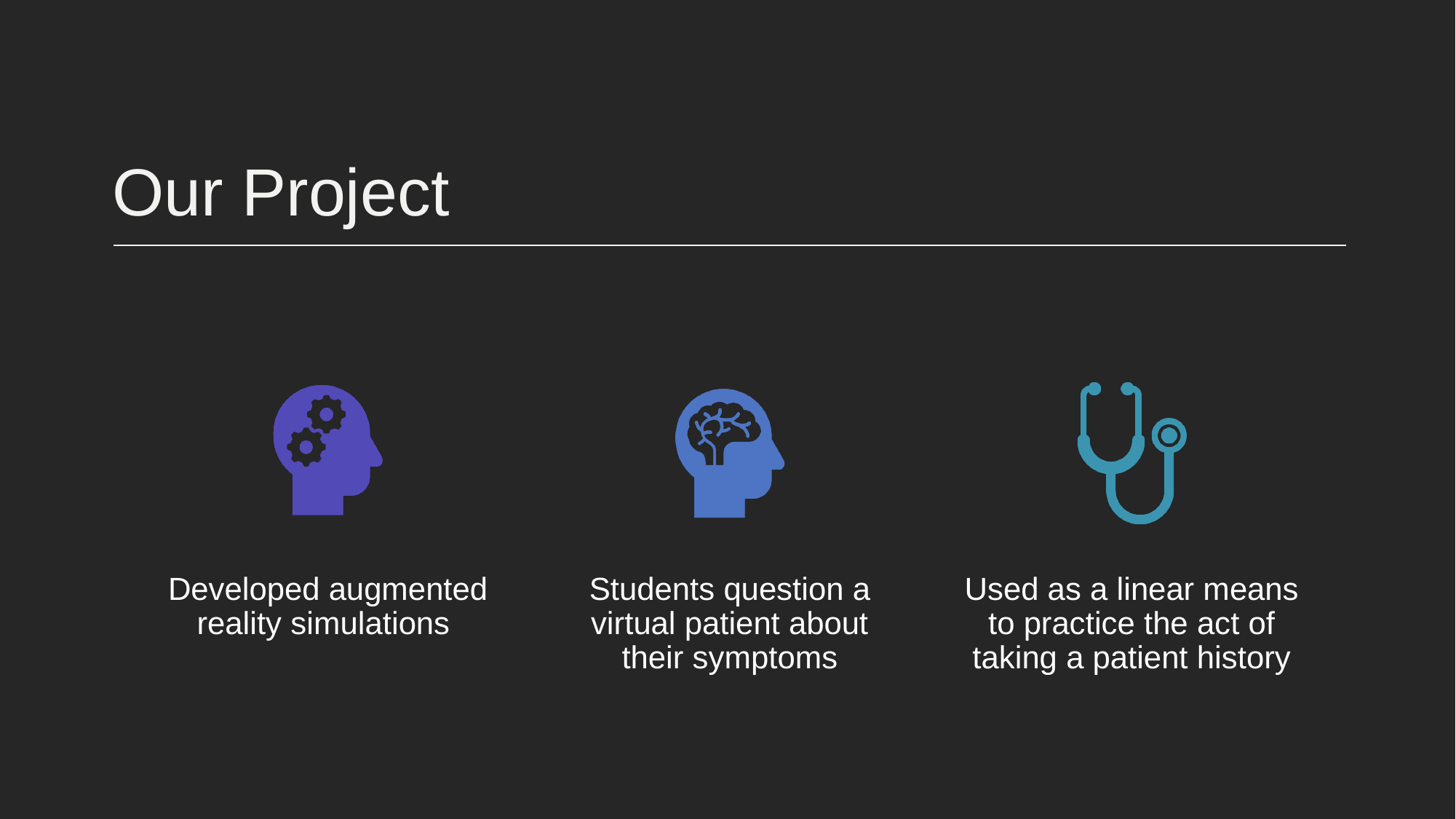

# Our Project
Developed augmented reality simulations
Students question a virtual patient about their symptoms
Used as a linear means to practice the act of taking a patient history